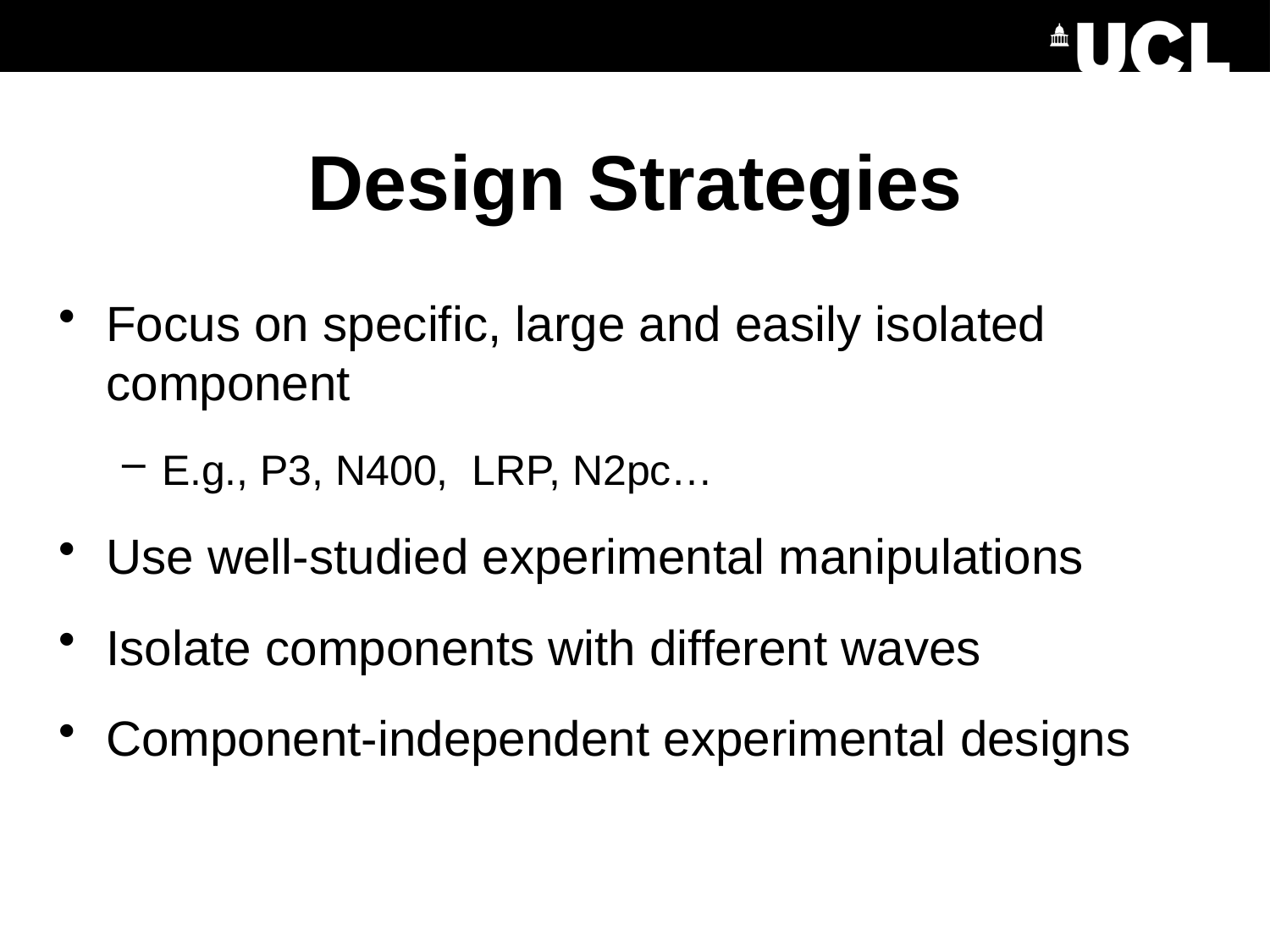

# Design Strategies
Focus on specific, large and easily isolated component
E.g., P3, N400,  LRP, N2pc…
Use well-studied experimental manipulations
Isolate components with different waves
Component-independent experimental designs